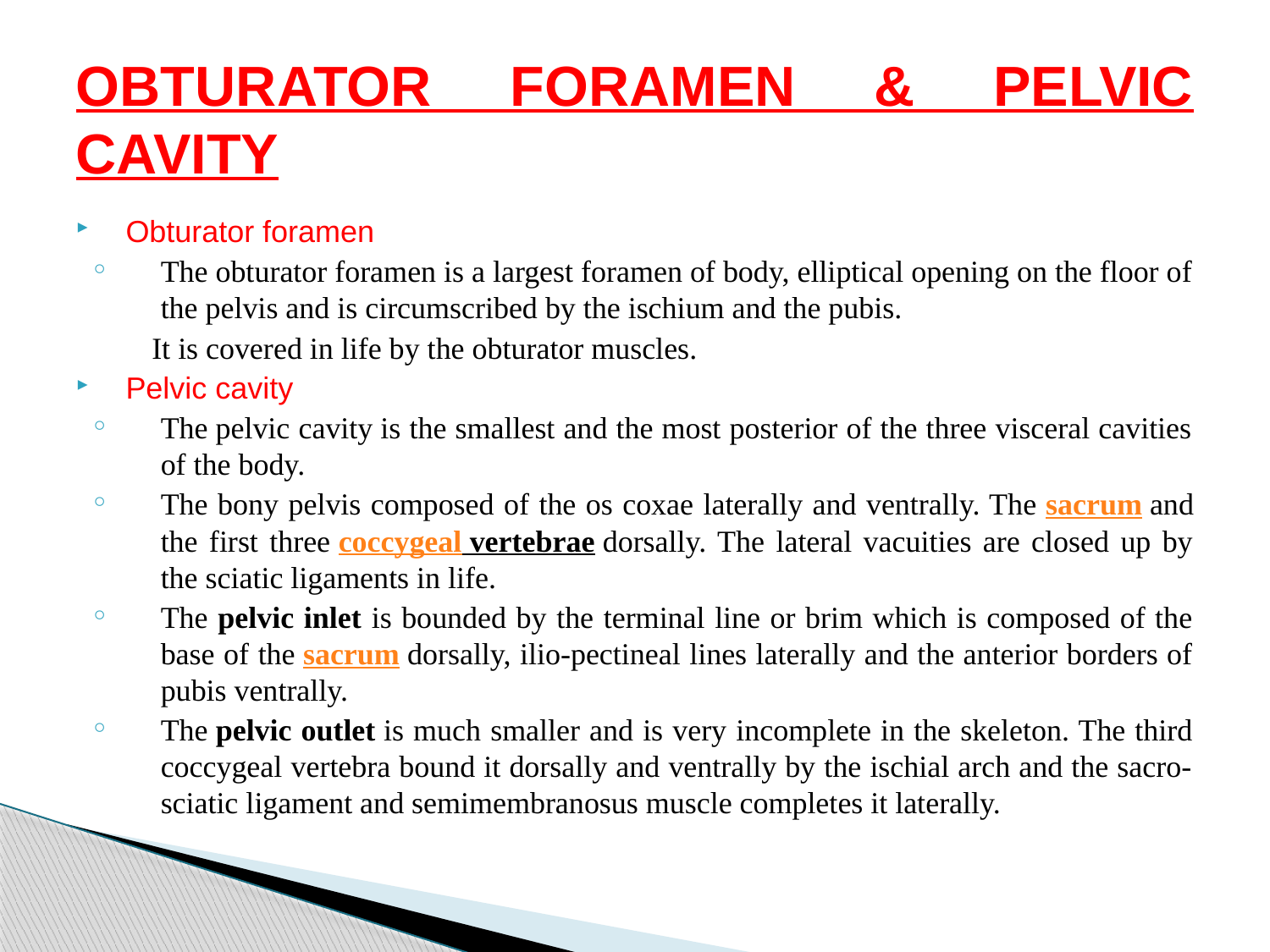

# OBTURATOR  FORAMEN  &  PELVIC CAVITY
Obturator foramen
The obturator foramen is a largest foramen of body, elliptical opening on the floor of the pelvis and is circumscribed by the ischium and the pubis.
        It is covered in life by the obturator muscles.
Pelvic cavity
The pelvic cavity is the smallest and the most posterior of the three visceral cavities of the body.
The bony pelvis composed of the os coxae laterally and ventrally. The sacrum and the first three coccygeal vertebrae dorsally. The lateral vacuities are closed up by the sciatic ligaments in life.
The pelvic inlet is bounded by the terminal line or brim which is composed of the base of the sacrum dorsally, ilio-pectineal lines laterally and the anterior borders of pubis ventrally.
The pelvic outlet is much smaller and is very incomplete in the skeleton. The third coccygeal vertebra bound it dorsally and ventrally by the ischial arch and the sacro-sciatic ligament and semimembranosus muscle completes it laterally.